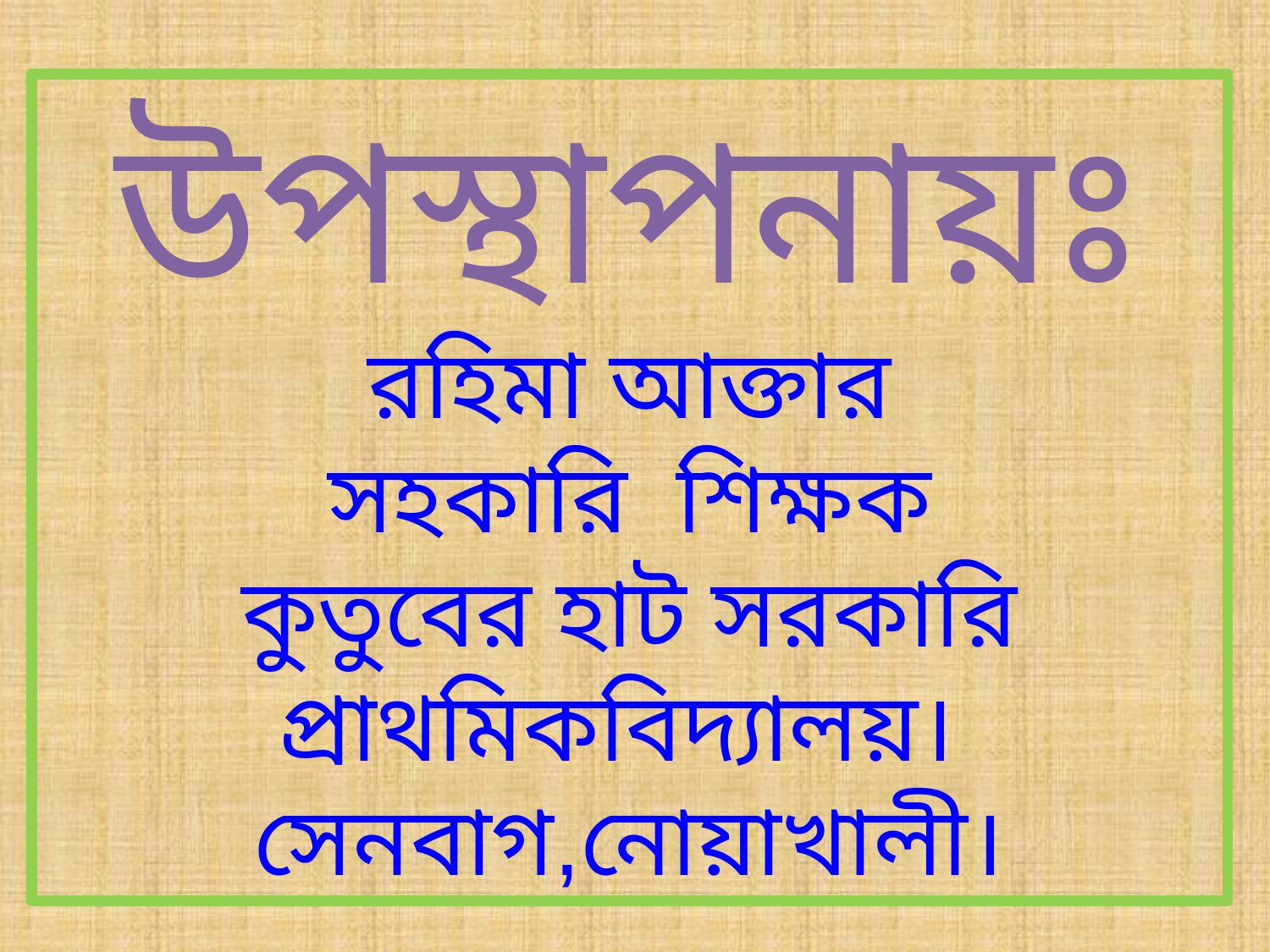

উপস্থাপনায়ঃ
রহিমা আক্তার
সহকারি  শিক্ষক
কুতুবের হাট সরকারি প্রাথমিকবিদ্যালয়।  সেনবাগ,নোয়াখালী।